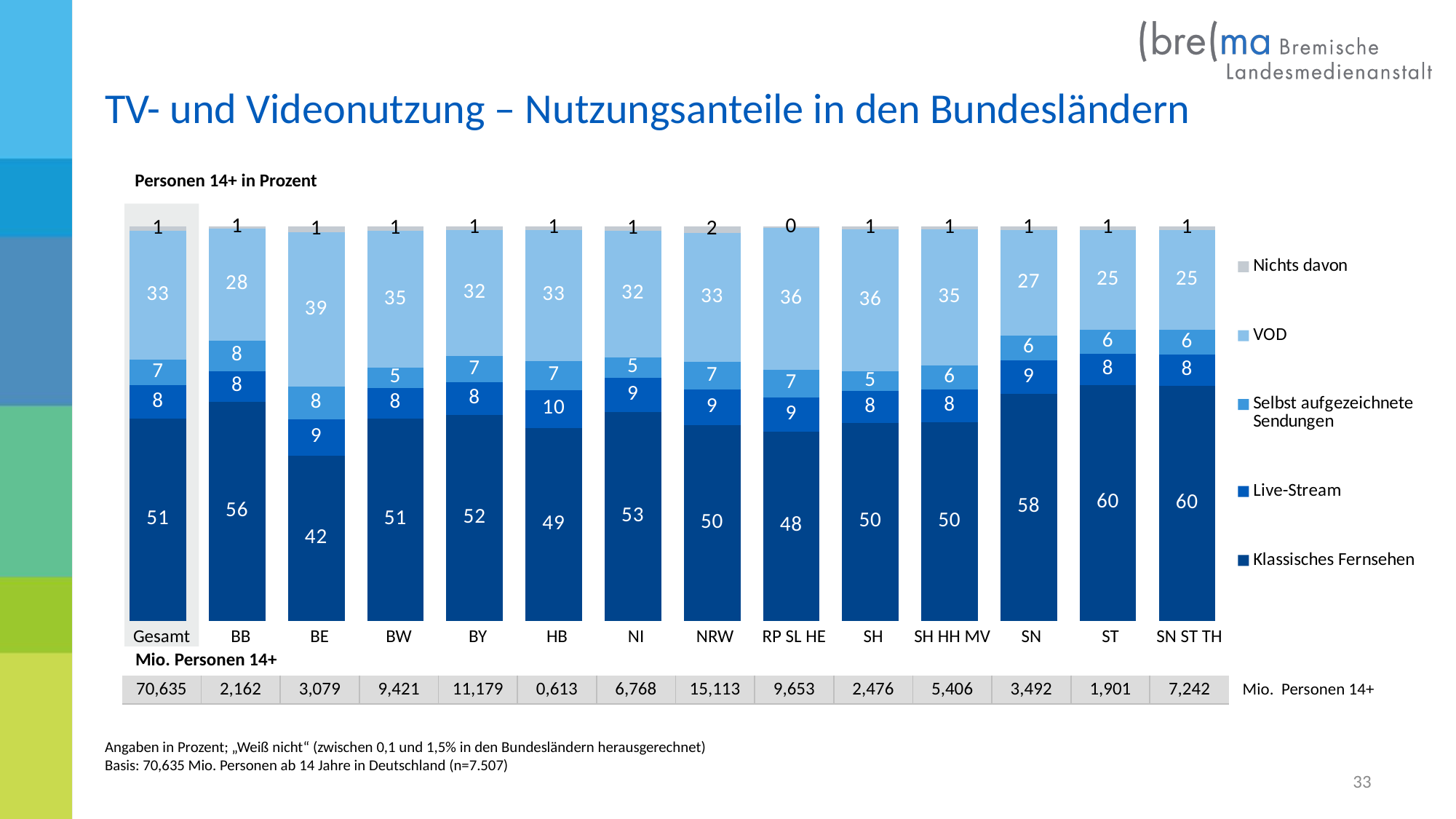

TV- und Videonutzung – Nutzungsanteile in den Bundesländern
Personen 14+ in Prozent

### Chart

| Category | Klassisches Fernsehen | Live-Stream | Selbst aufgezeichnete Sendungen | VOD | Nichts davon |
|---|---|---|---|---|---|
| Gesamt | 51.261 | 8.47 | 6.51 | 32.778 | 0.982 |
| BB | 55.535 | 7.781 | 7.807 | 28.354 | 0.523 |
| BE | 41.881 | 9.303 | 8.163 | 39.254 | 1.4 |
| BW | 51.33 | 7.77 | 5.194 | 34.593 | 1.113 |
| BY | 52.215 | 8.225 | 6.811 | 31.851 | 0.898 |
| HB | 48.839 | 9.729 | 7.314 | 33.313 | 0.805 |
| NI | 53.002 | 8.686 | 5.173 | 32.145 | 0.993 |
| NRW | 49.607 | 9.015 | 7.049 | 32.747 | 1.583 |
| RP SL | 47.987 | 8.624 | 7.144 | 35.919 | 0.326 |
| SH | 50.108 | 8.261 | 4.893 | 36.049 | 0.688 |
| SH HH MV | 50.293 | 8.41 | 5.989 | 34.67 | 0.638 |
| SN | 57.537 | 8.562 | 6.318 | 26.684 | 0.898 |
| ST | 59.847 | 7.833 | 6.228 | 25.275 | 0.817 |
| SN ST TH | 59.524 | 8.007 | 6.266 | 25.424 | 0.779 |
| Gesamt | BB | BE | BW | BY | HB | NI | NRW | RP SL HE | SH | SH HH MV | SN | ST | SN ST TH |
| --- | --- | --- | --- | --- | --- | --- | --- | --- | --- | --- | --- | --- | --- |
| Mio. Personen 14+ |  |  |  |  |  |  |  |  |  |  |  |  |  |
| 70,635 | 2,162 | 3,079 | 9,421 | 11,179 | 0,613 | 6,768 | 15,113 | 9,653 | 2,476 | 5,406 | 3,492 | 1,901 | 7,242 |
Mio.  Personen 14+
Angaben in Prozent; „Weiß nicht“ (zwischen 0,1 und 1,5% in den Bundesländern herausgerechnet)
Basis: 70,635 Mio. Personen ab 14 Jahre in Deutschland (n=7.507)
33